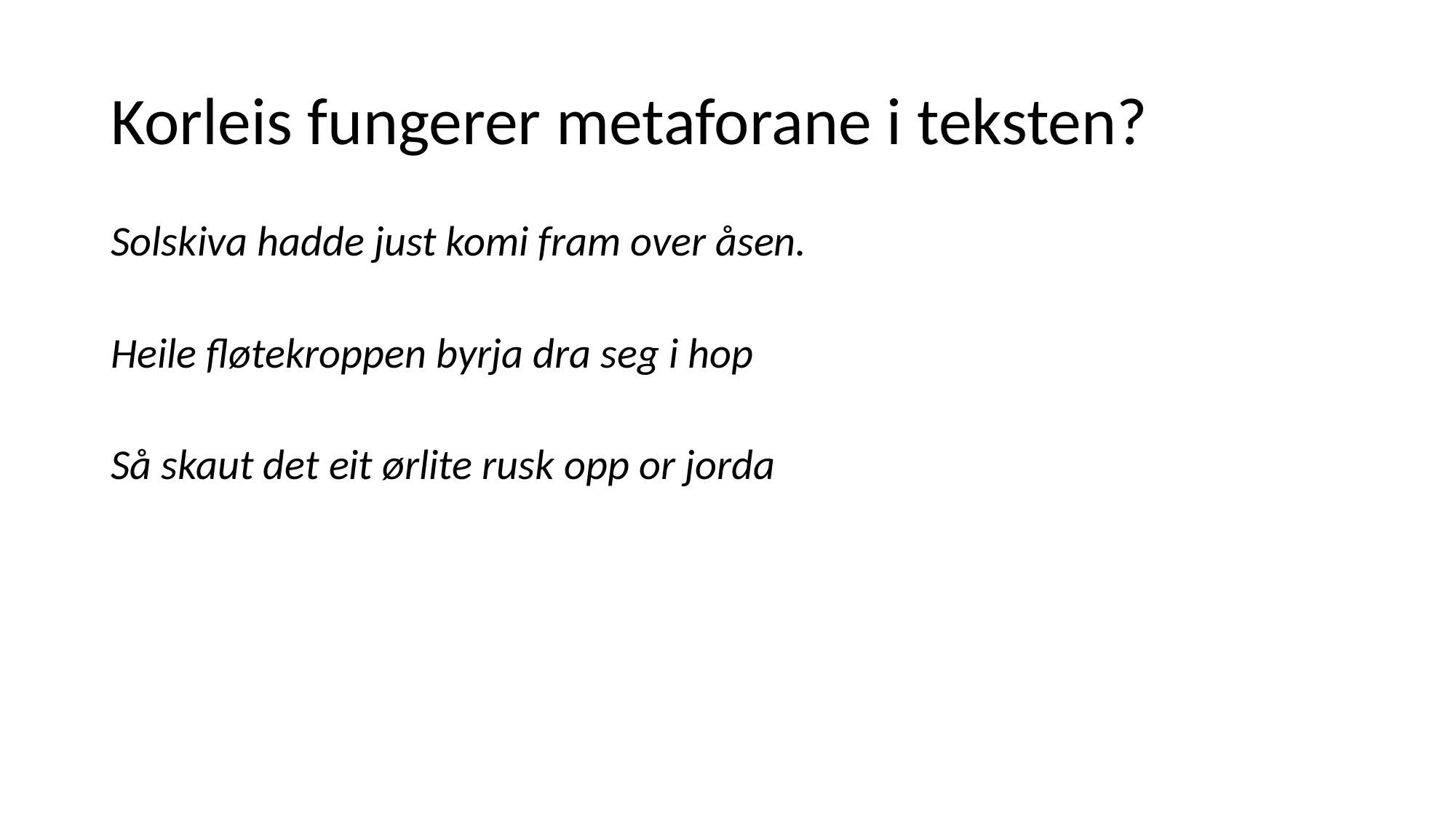

# Korleis fungerer metaforane i teksten?
Solskiva hadde just komi fram over åsen.

Heile fløtekroppen byrja dra seg i hop

Så skaut det eit ørlite rusk opp or jorda